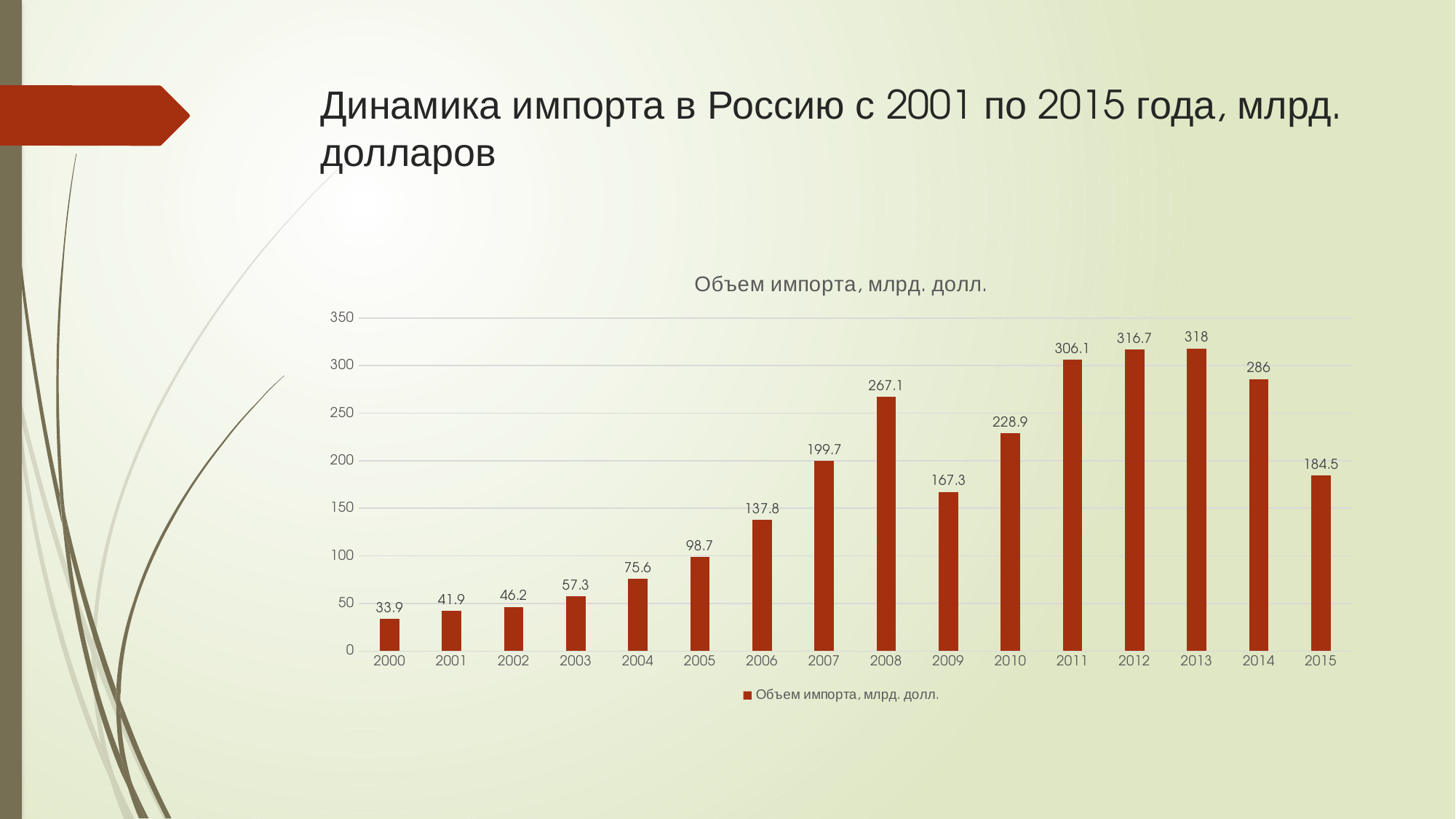

# Динамика импорта в Россию с 2001 по 2015 года, млрд. долларов

### Chart:

| Category | Объем импорта, млрд. долл. |
|---|---|
| 2000 | 33.9 |
| 2001 | 41.9 |
| 2002 | 46.2 |
| 2003 | 57.3 |
| 2004 | 75.6 |
| 2005 | 98.7 |
| 2006 | 137.8 |
| 2007 | 199.7 |
| 2008 | 267.1 |
| 2009 | 167.3 |
| 2010 | 228.9 |
| 2011 | 306.1 |
| 2012 | 316.7 |
| 2013 | 318.0 |
| 2014 | 286.0 |
| 2015 | 184.5 |